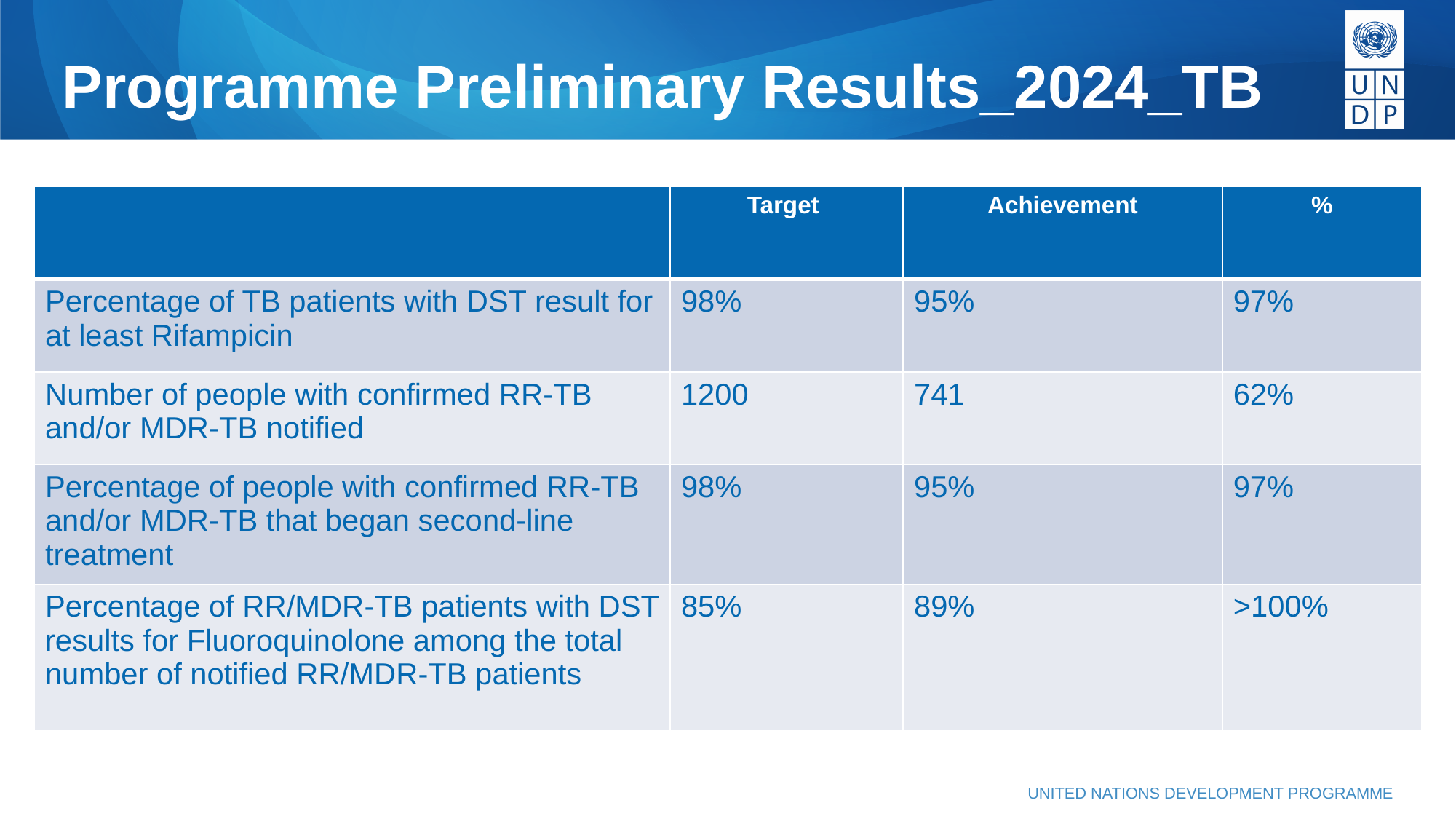

# Programme Preliminary Results_2024_TB
|  | Target | Achievement | % |
| --- | --- | --- | --- |
| Percentage of TB patients with DST result for at least Rifampicin | 98% | 95% | 97% |
| Number of people with confirmed RR-TB and/or MDR-TB notified | 1200 | 741 | 62% |
| Percentage of people with confirmed RR-TB and/or MDR-TB that began second-line treatment | 98% | 95% | 97% |
| Percentage of RR/MDR-TB patients with DST results for Fluoroquinolone among the total number of notified RR/MDR-TB patients | 85% | 89% | >100% |